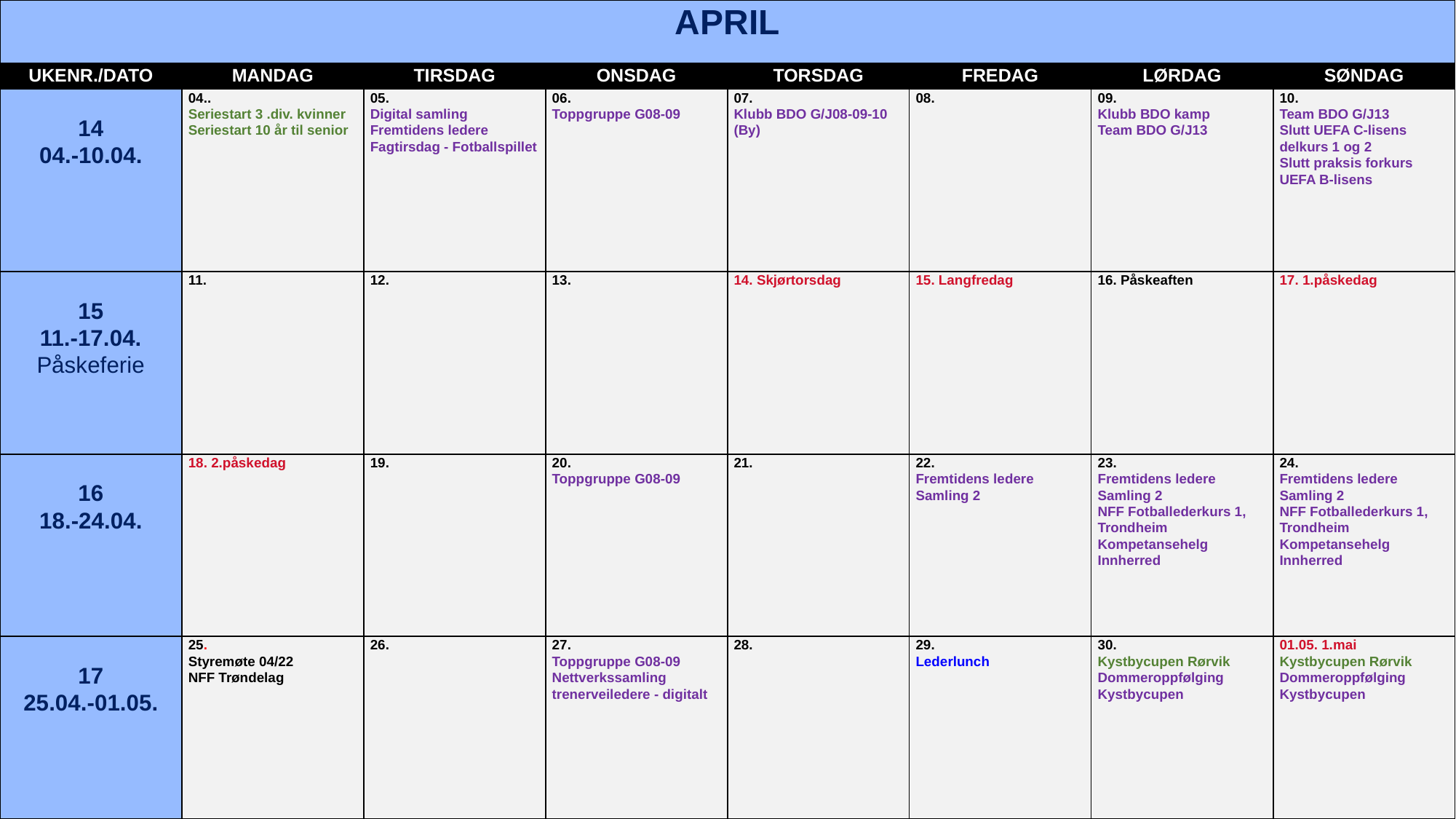

| APRIL |  |  |  |  |  |  |  |
| --- | --- | --- | --- | --- | --- | --- | --- |
| UKENR./DATO | MANDAG | TIRSDAG | ONSDAG | TORSDAG | FREDAG | LØRDAG | SØNDAG |
| 14 04.-10.04. | 04.. Seriestart 3 .div. kvinner Seriestart 10 år til senior | 05. Digital samling Fremtidens ledere Fagtirsdag - Fotballspillet | 06. Toppgruppe G08-09 | 07. Klubb BDO G/J08-09-10 (By) | 08. | 09. Klubb BDO kamp Team BDO G/J13 | 10. Team BDO G/J13 Slutt UEFA C-lisens delkurs 1 og 2 Slutt praksis forkurs UEFA B-lisens |
| 15 11.-17.04. Påskeferie | 11. | 12. | 13. | 14. Skjørtorsdag | 15. Langfredag | 16. Påskeaften | 17. 1.påskedag |
| 16 18.-24.04. | 18. 2.påskedag | 19. | 20. Toppgruppe G08-09 | 21. | 22. Fremtidens ledere Samling 2 | 23. Fremtidens ledere Samling 2 NFF Fotballederkurs 1, Trondheim Kompetansehelg Innherred | 24. Fremtidens ledere Samling 2 NFF Fotballederkurs 1, Trondheim Kompetansehelg Innherred |
| 17 25.04.-01.05. | 25. Styremøte 04/22 NFF Trøndelag | 26. | 27. Toppgruppe G08-09 Nettverkssamling trenerveiledere - digitalt | 28. | 29. Lederlunch | 30. Kystbycupen Rørvik  Dommeroppfølging Kystbycupen | 01.05. 1.mai Kystbycupen Rørvik  Dommeroppfølging Kystbycupen |